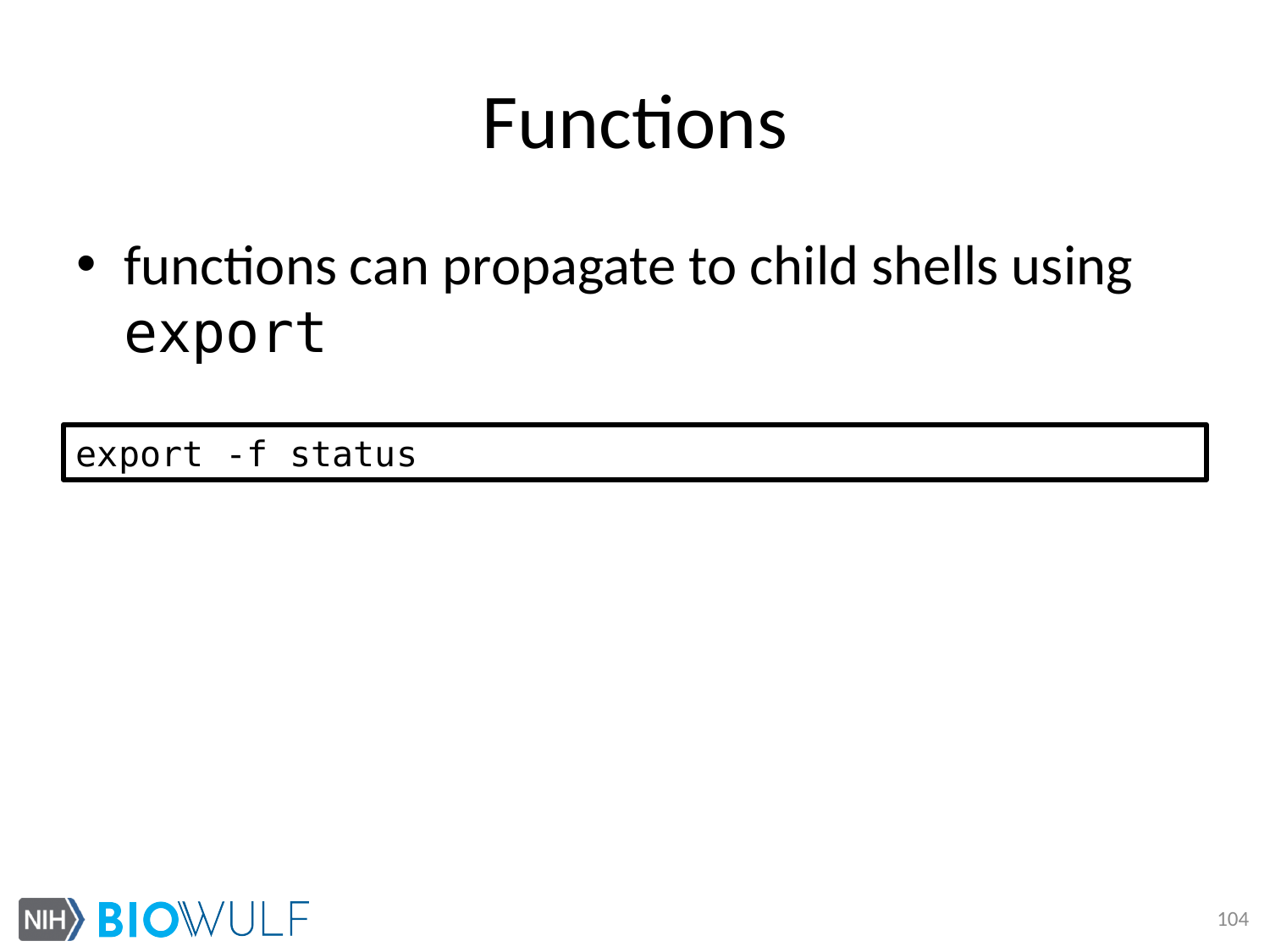

# Functions
functions can propagate to child shells using export
export -f status
104